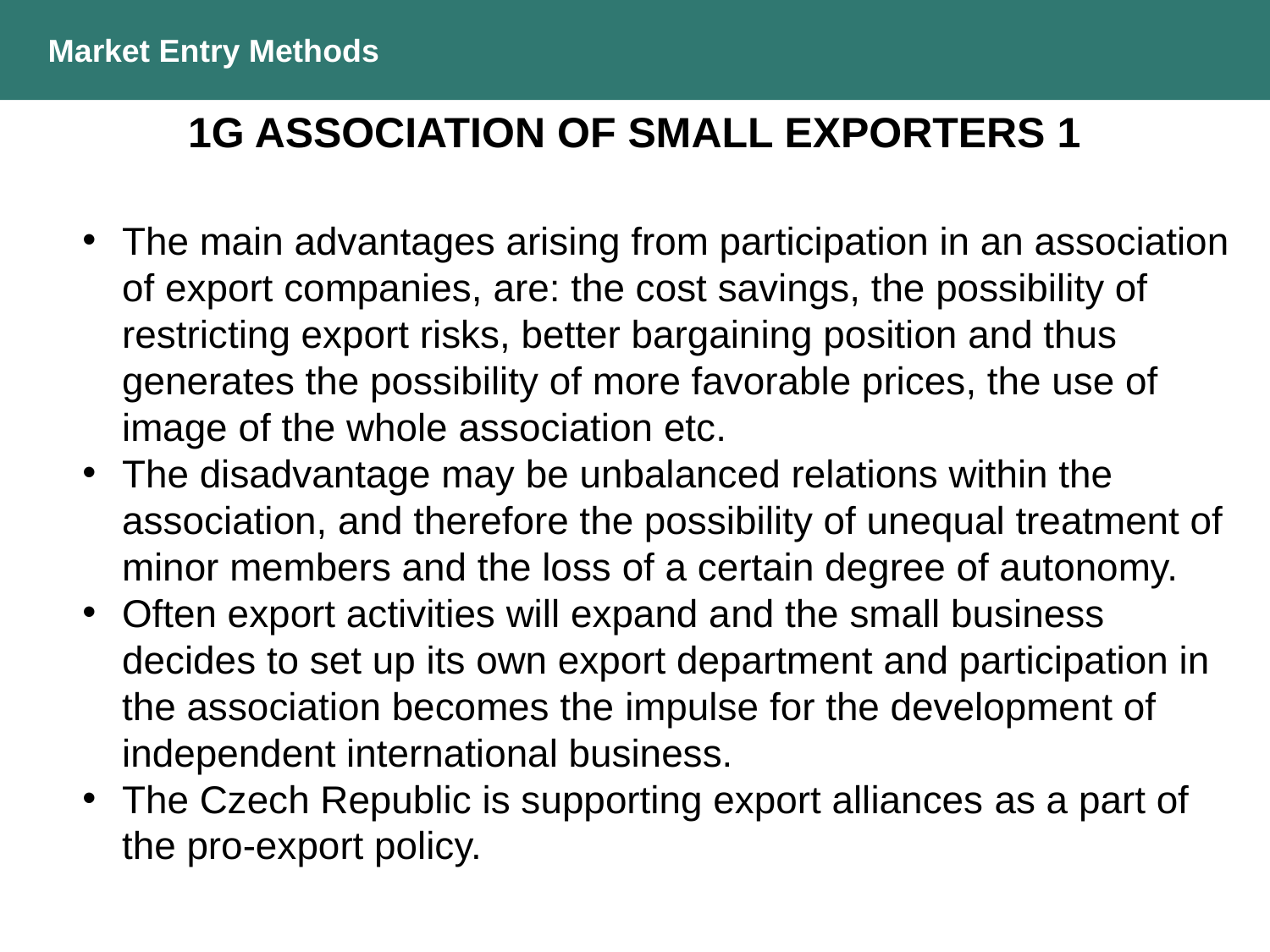

Market Entry Methods
1G ASSOCIATION OF SMALL EXPORTERS 1
The main advantages arising from participation in an association of export companies, are: the cost savings, the possibility of restricting export risks, better bargaining position and thus generates the possibility of more favorable prices, the use of image of the whole association etc.
The disadvantage may be unbalanced relations within the association, and therefore the possibility of unequal treatment of minor members and the loss of a certain degree of autonomy.
Often export activities will expand and the small business decides to set up its own export department and participation in the association becomes the impulse for the development of independent international business.
The Czech Republic is supporting export alliances as a part of the pro-export policy.